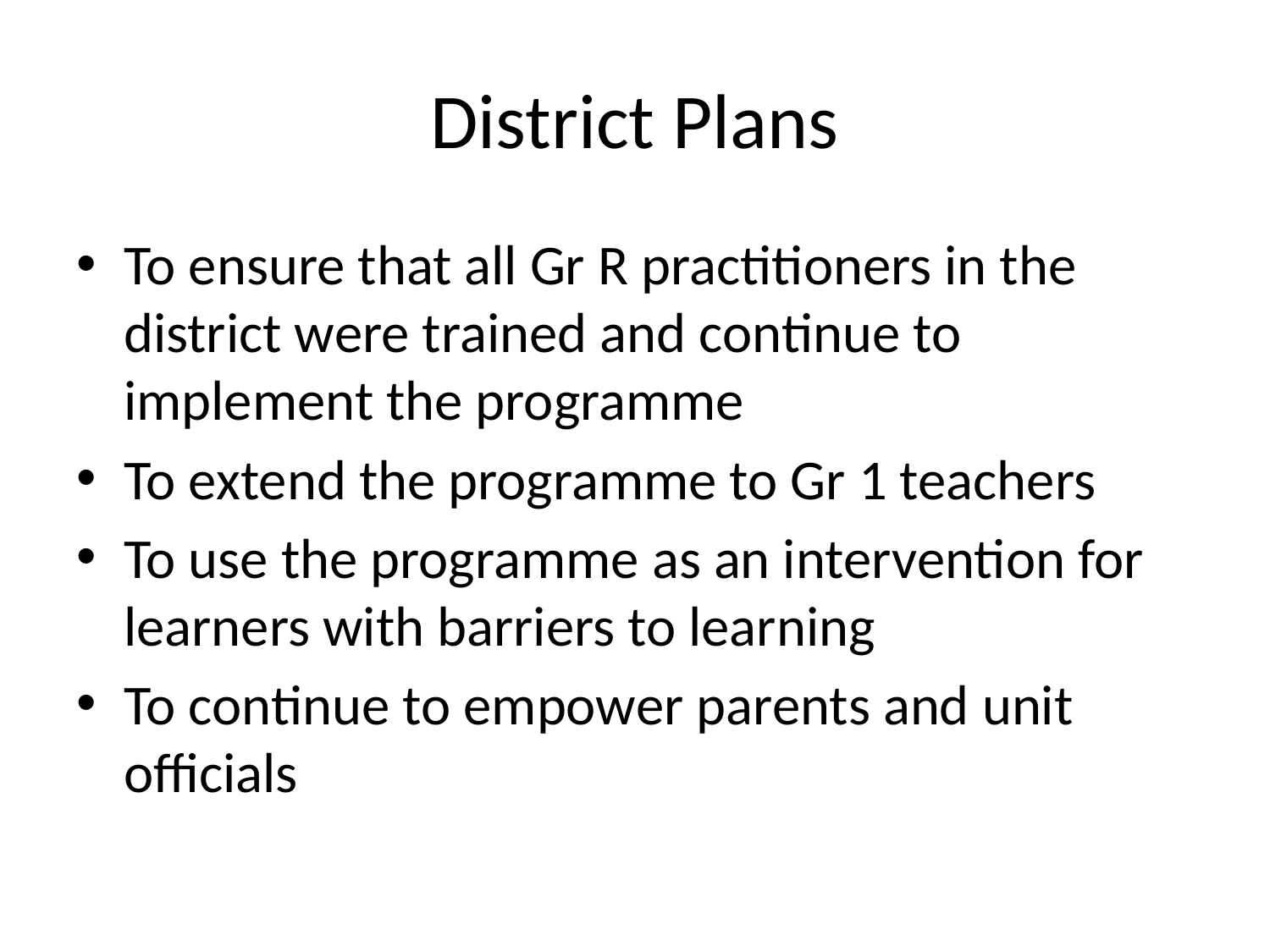

# District Plans
To ensure that all Gr R practitioners in the district were trained and continue to implement the programme
To extend the programme to Gr 1 teachers
To use the programme as an intervention for learners with barriers to learning
To continue to empower parents and unit officials